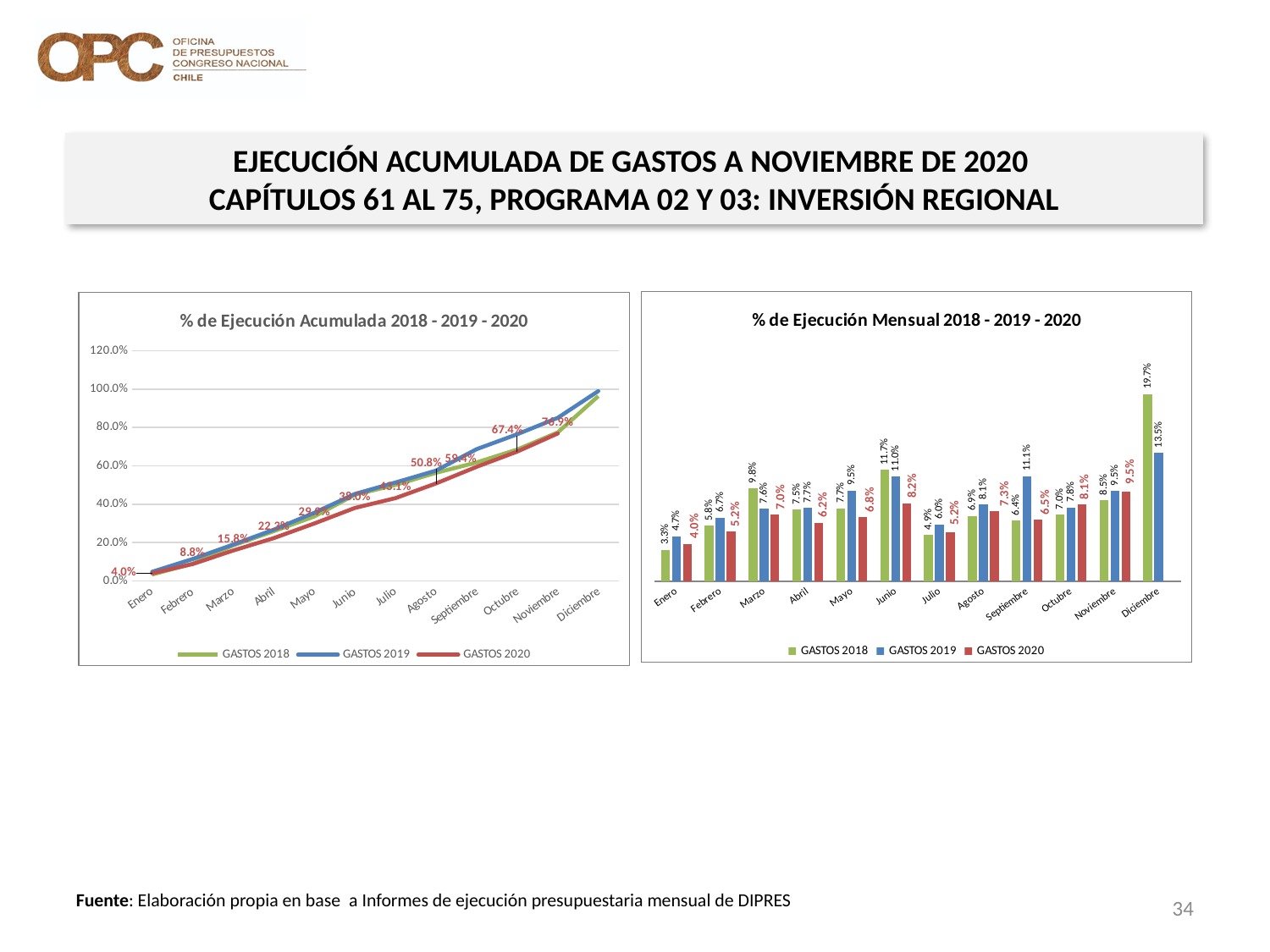

EJECUCIÓN ACUMULADA DE GASTOS A NOVIEMBRE DE 2020
CAPÍTULOS 61 AL 75, PROGRAMA 02 Y 03: INVERSIÓN REGIONAL

[unsupported chart]

[unsupported chart]

34